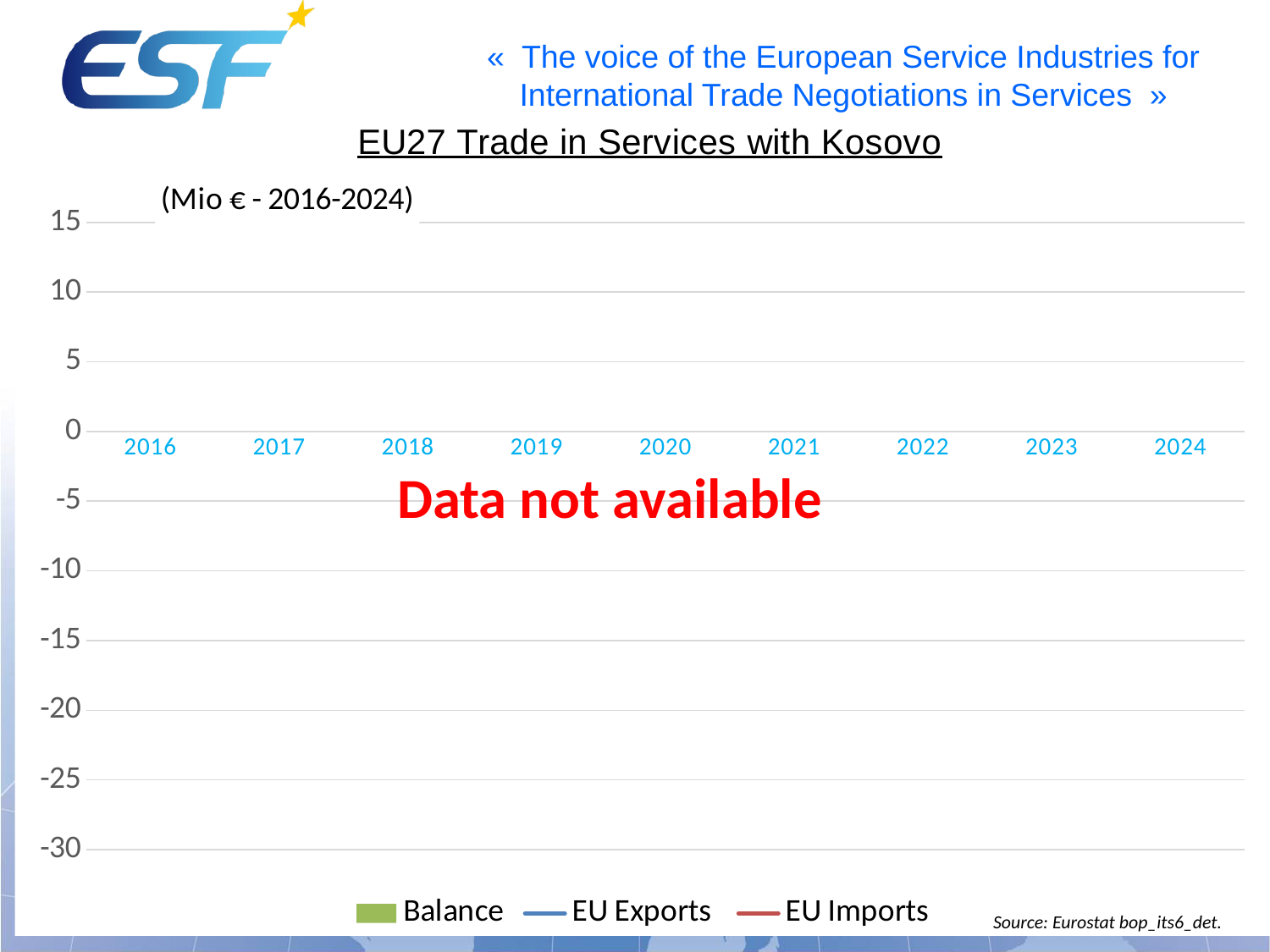

### Chart: (Mio € - 2016-2024)

| Category | Balance | EU Exports  | EU Imports |
|---|---|---|---|
| 2016 | None | None | None |
| 2017 | None | None | None |
| 2018 | None | None | None |
| 2019 | None | None | None |
| 2020 | None | None | None |
| 2021 | None | None | None |
| 2022 | None | None | None |
| 2023 | None | None | None |
| 2024 | None | None | None |
Data not available
Source: Eurostat bop_its6_det.